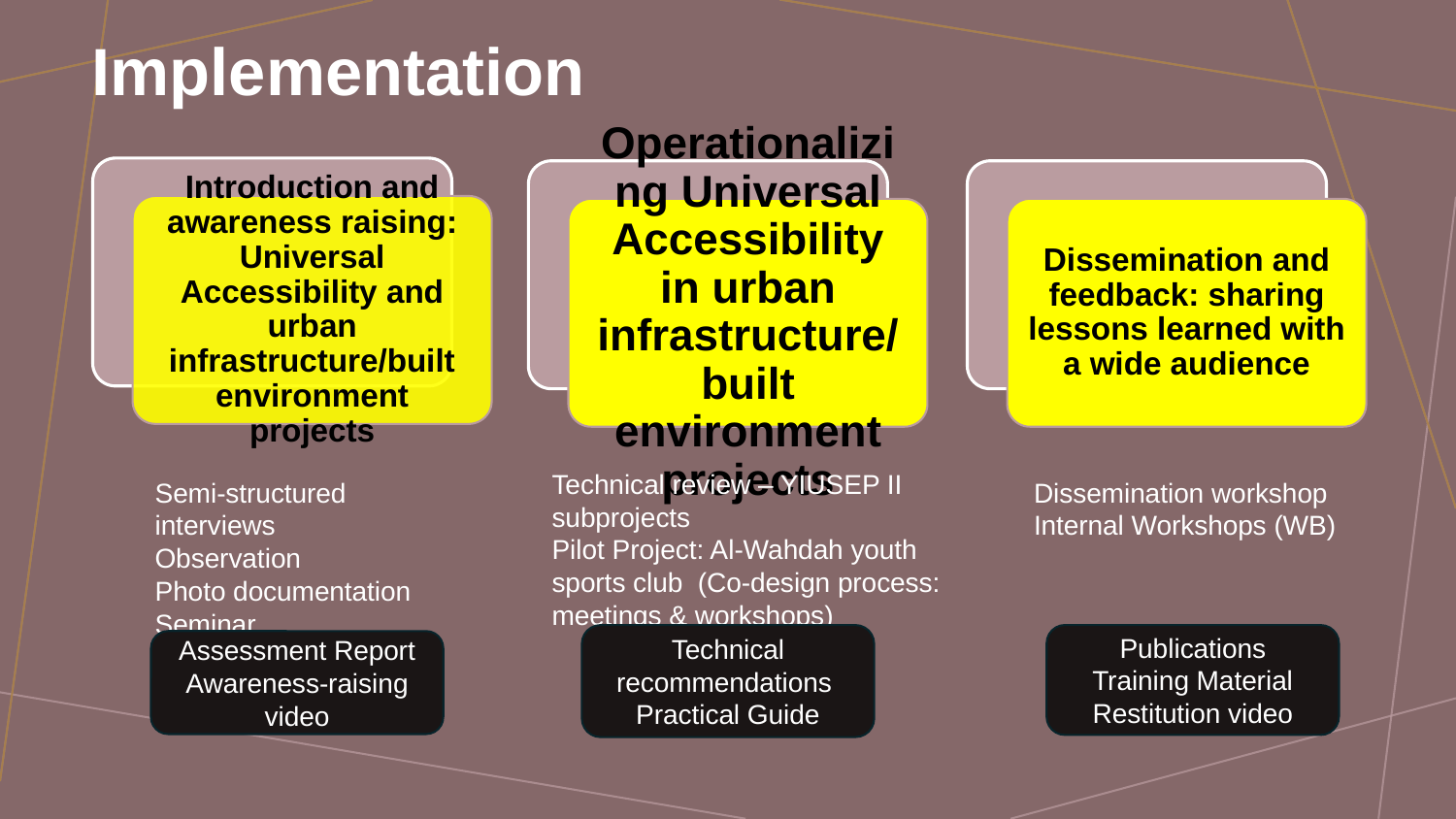

Implementation

Introduction and awareness raising: Universal Accessibility and urban infrastructure/built environment projects
Operationalizing Universal Accessibility in urban infrastructure/built environment projects
Dissemination and feedback: sharing lessons learned with a wide audience
Technical review – YIUSEP II subprojects
Pilot Project: Al-Wahdah youth sports club  (Co-design process: meetings & workshops)

Semi-structured interviews
Observation
Photo documentation
Seminar
Dissemination workshop
Internal Workshops (WB)
Technical recommendations
Practical Guide
Publications
Training Material
Restitution video
Assessment Report
Awareness-raising video